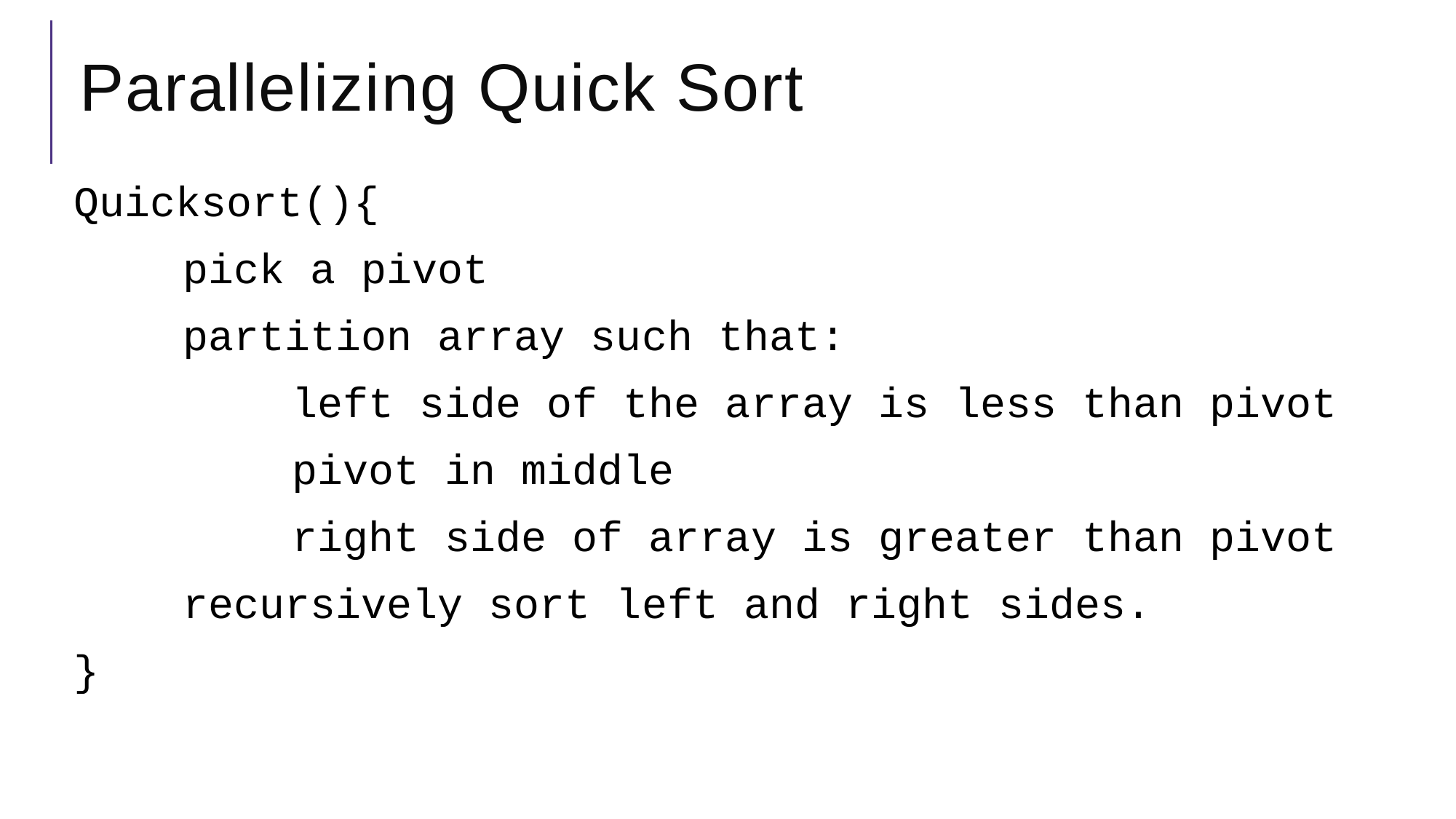

# Parallelizing Quick Sort
Quicksort(){
	pick a pivot
	partition array such that:
		left side of the array is less than pivot
		pivot in middle
		right side of array is greater than pivot
	recursively sort left and right sides.
}